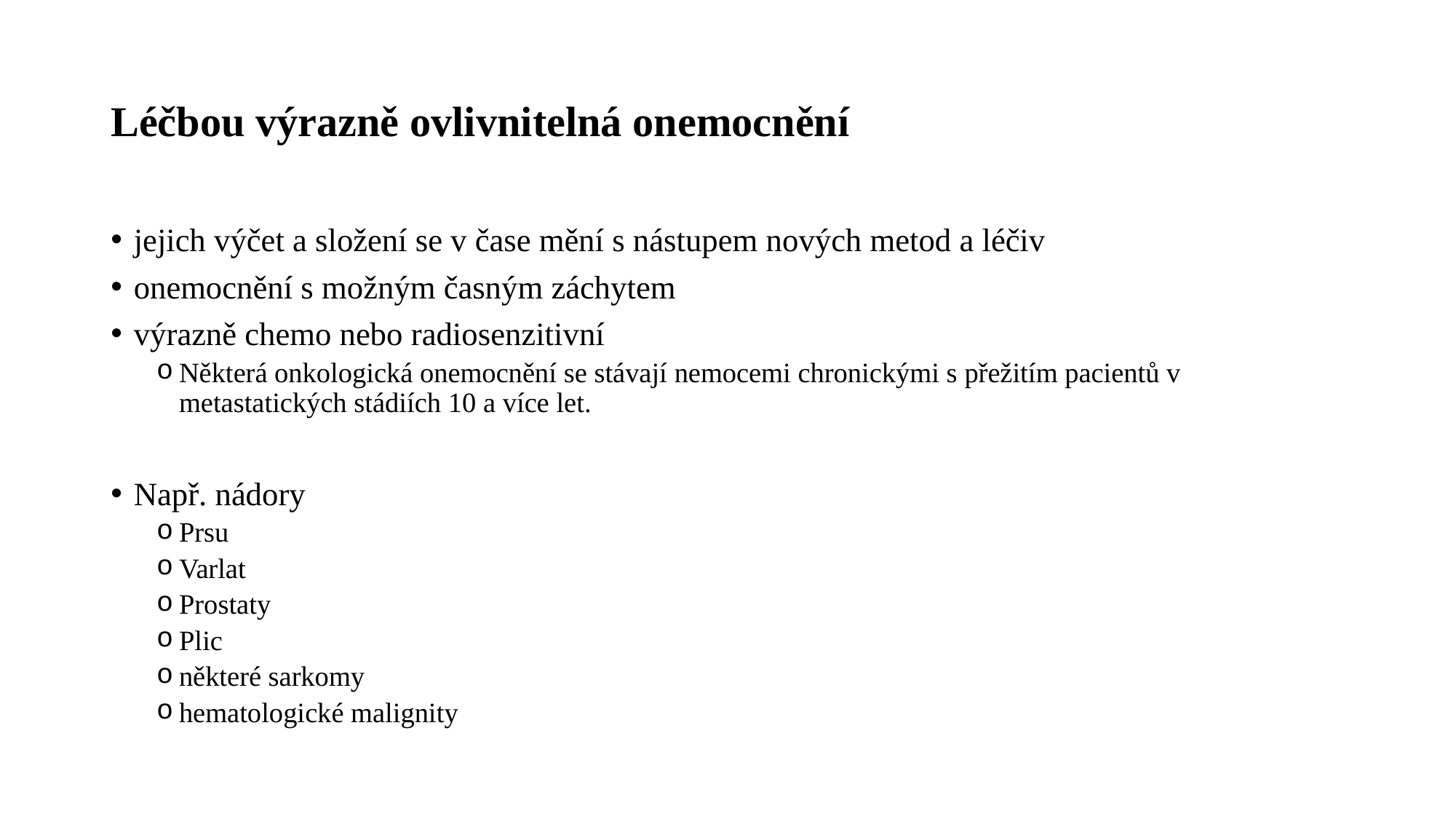

# Léčbou výrazně ovlivnitelná onemocnění
jejich výčet a složení se v čase mění s nástupem nových metod a léčiv
onemocnění s možným časným záchytem
výrazně chemo nebo radiosenzitivní
Některá onkologická onemocnění se stávají nemocemi chronickými s přežitím pacientů v metastatických stádiích 10 a více let.

Např. nádory
Prsu
Varlat
Prostaty
Plic
některé sarkomy
hematologické malignity